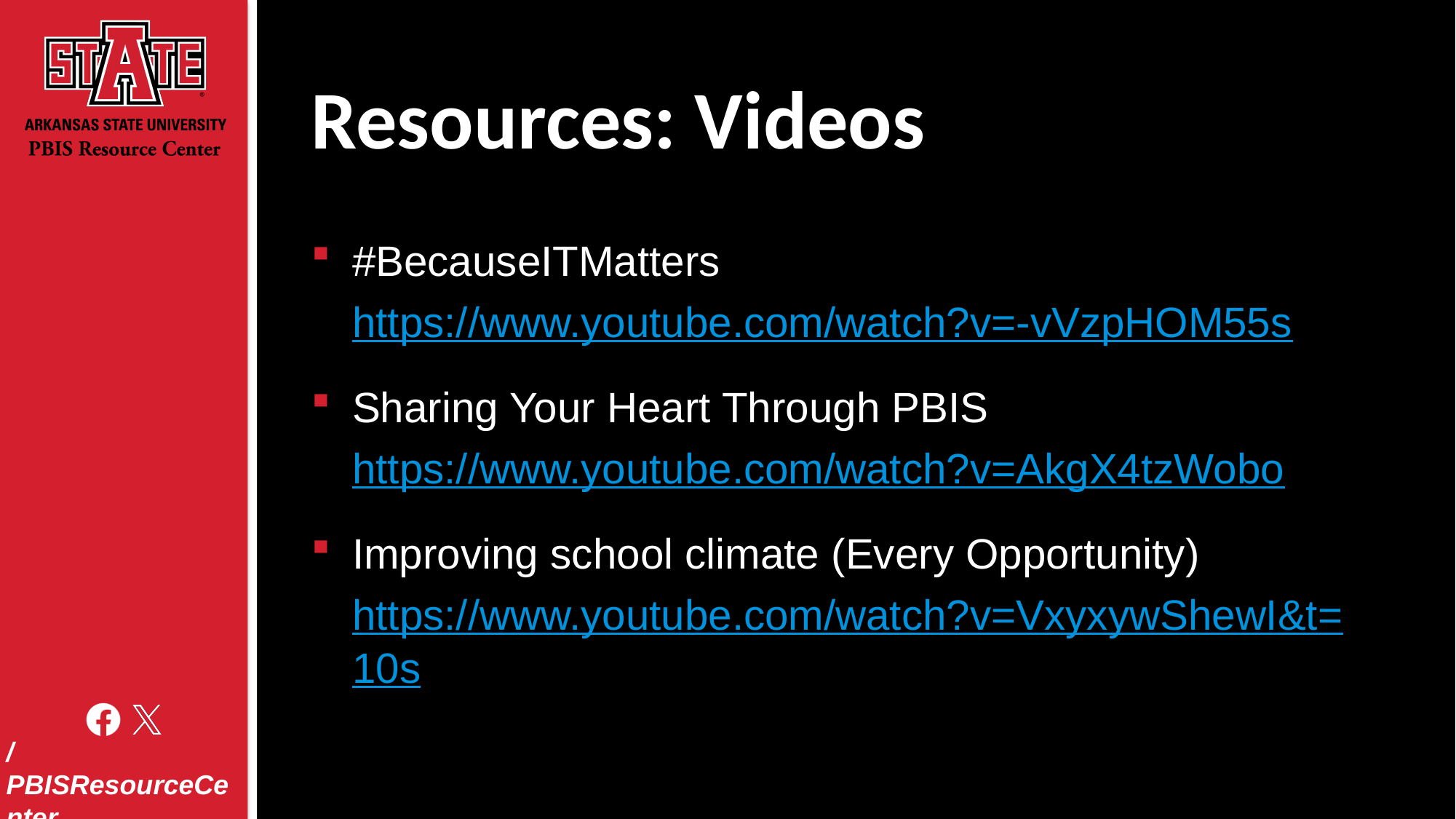

# Resources: Videos
#BecauseITMatters
https://www.youtube.com/watch?v=-vVzpHOM55s
Sharing Your Heart Through PBIS
https://www.youtube.com/watch?v=AkgX4tzWobo
Improving school climate (Every Opportunity)
https://www.youtube.com/watch?v=VxyxywShewI&t=10s